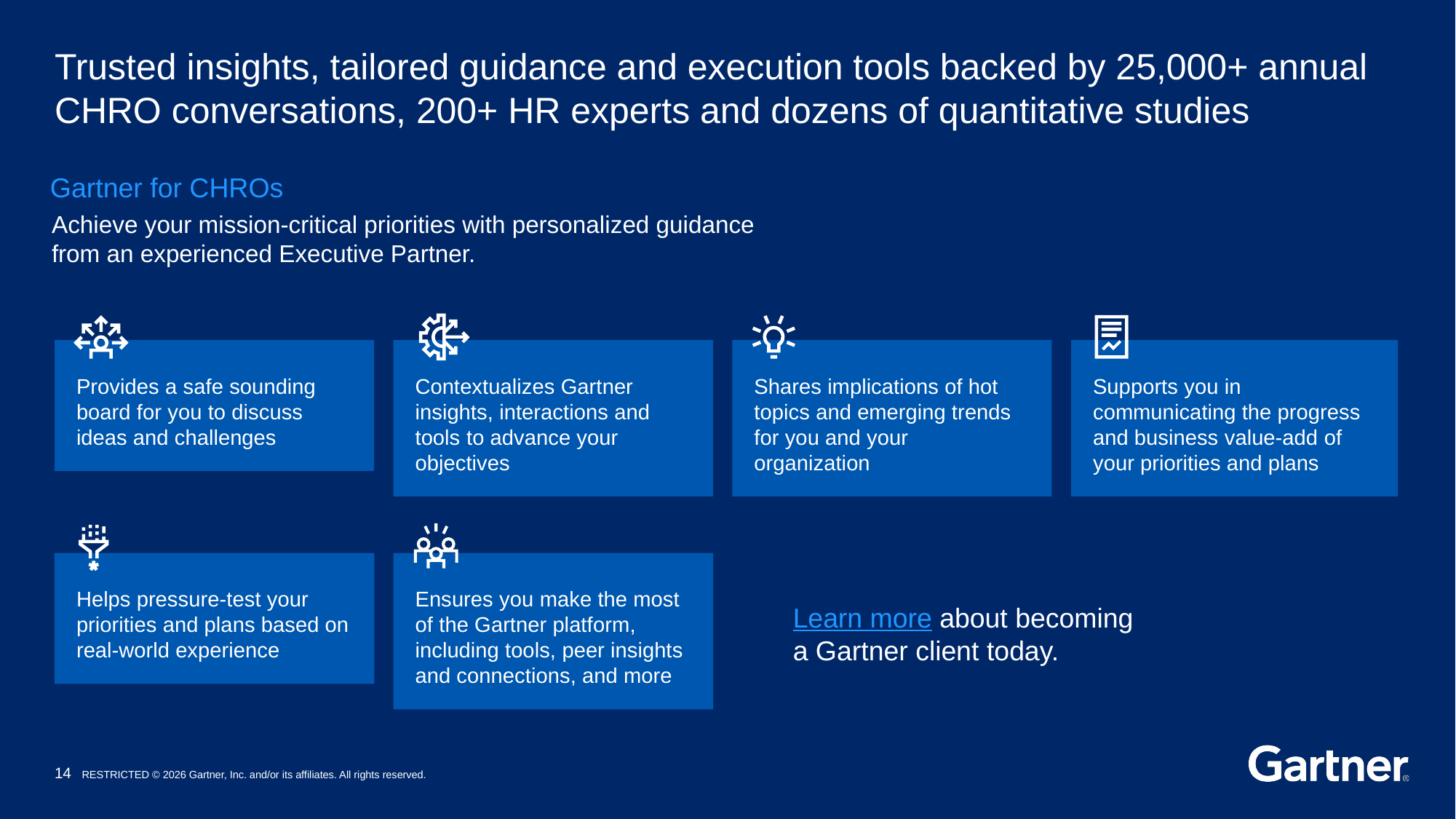

# Trusted insights, tailored guidance and execution tools backed by 25,000+ annual CHRO conversations, 200+ HR experts and dozens of quantitative studies
Gartner for CHROs
Achieve your mission-critical priorities with personalized guidance from an experienced Executive Partner.

Shares implications of hot topics and emerging trends
for you and your organization
Supports you in communicating the progress and business value-add of your priorities and plans
Provides a safe sounding
board for you to discuss
ideas and challenges
Contextualizes Gartner insights, interactions and tools to advance your objectives

Helps pressure-test your priorities and plans based on real-world experience
Ensures you make the most of the Gartner platform, including tools, peer insights and connections, and more
Learn more about becoming a Gartner client today.